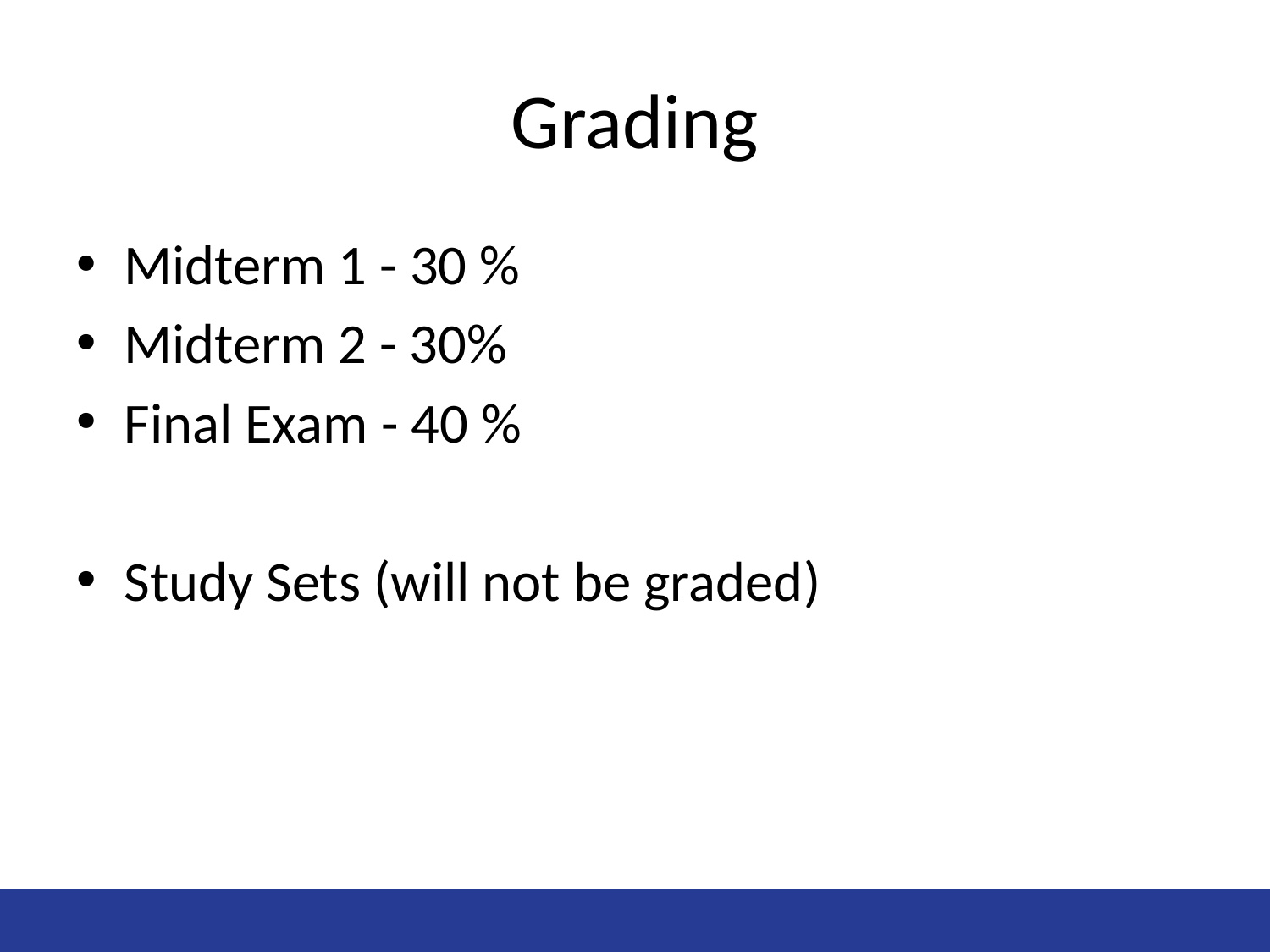

# Grading
Midterm 1 - 30 %
Midterm 2 - 30%
Final Exam - 40 %

Study Sets (will not be graded)